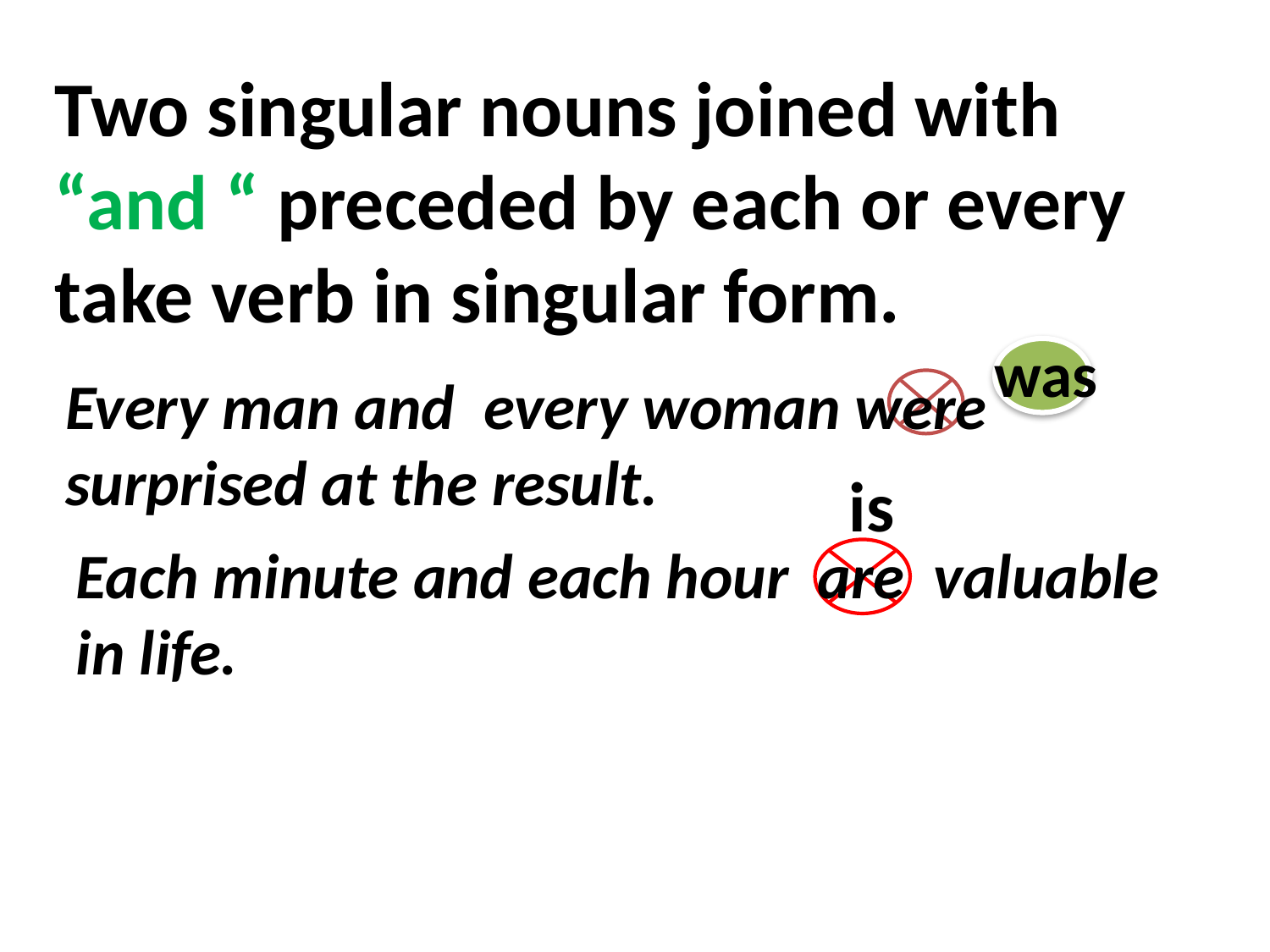

Two singular nouns joined with  “and “ preceded by each or every take verb in singular form.
was

Every man and  every woman were surprised at the result.

is
Each minute and each hour  are  valuable in life.